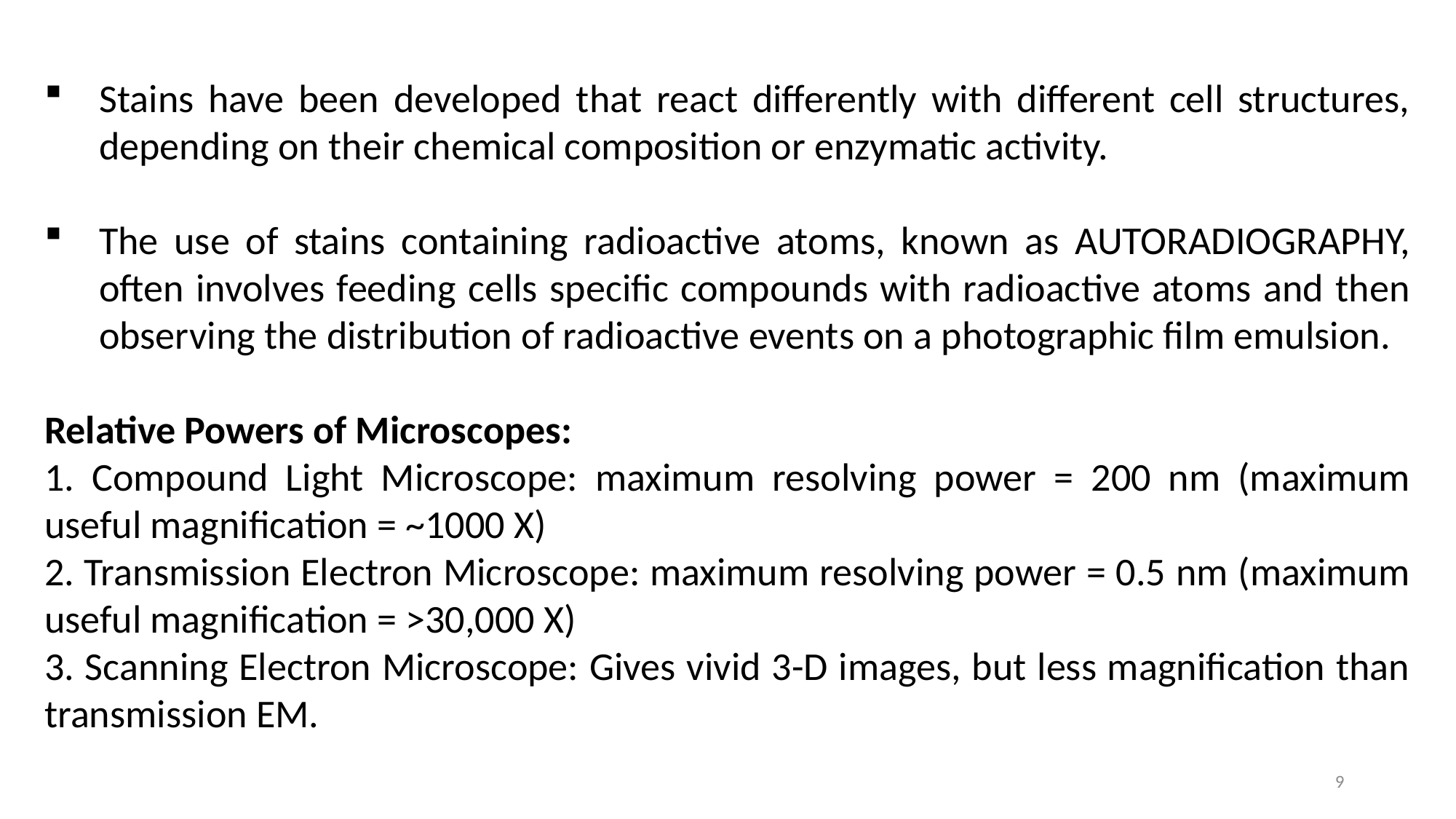

Stains have been developed that react differently with different cell structures, depending on their chemical composition or enzymatic activity.

The use of stains containing radioactive atoms, known as AUTORADIOGRAPHY, often involves feeding cells specific compounds with radioactive atoms and then observing the distribution of radioactive events on a photographic film emulsion.

Relative Powers of Microscopes:
1. Compound Light Microscope: maximum resolving power = 200 nm (maximum useful magnification = ~1000 X)
2. Transmission Electron Microscope: maximum resolving power = 0.5 nm (maximum useful magnification = >30,000 X)
3. Scanning Electron Microscope: Gives vivid 3-D images, but less magnification than transmission EM.
9